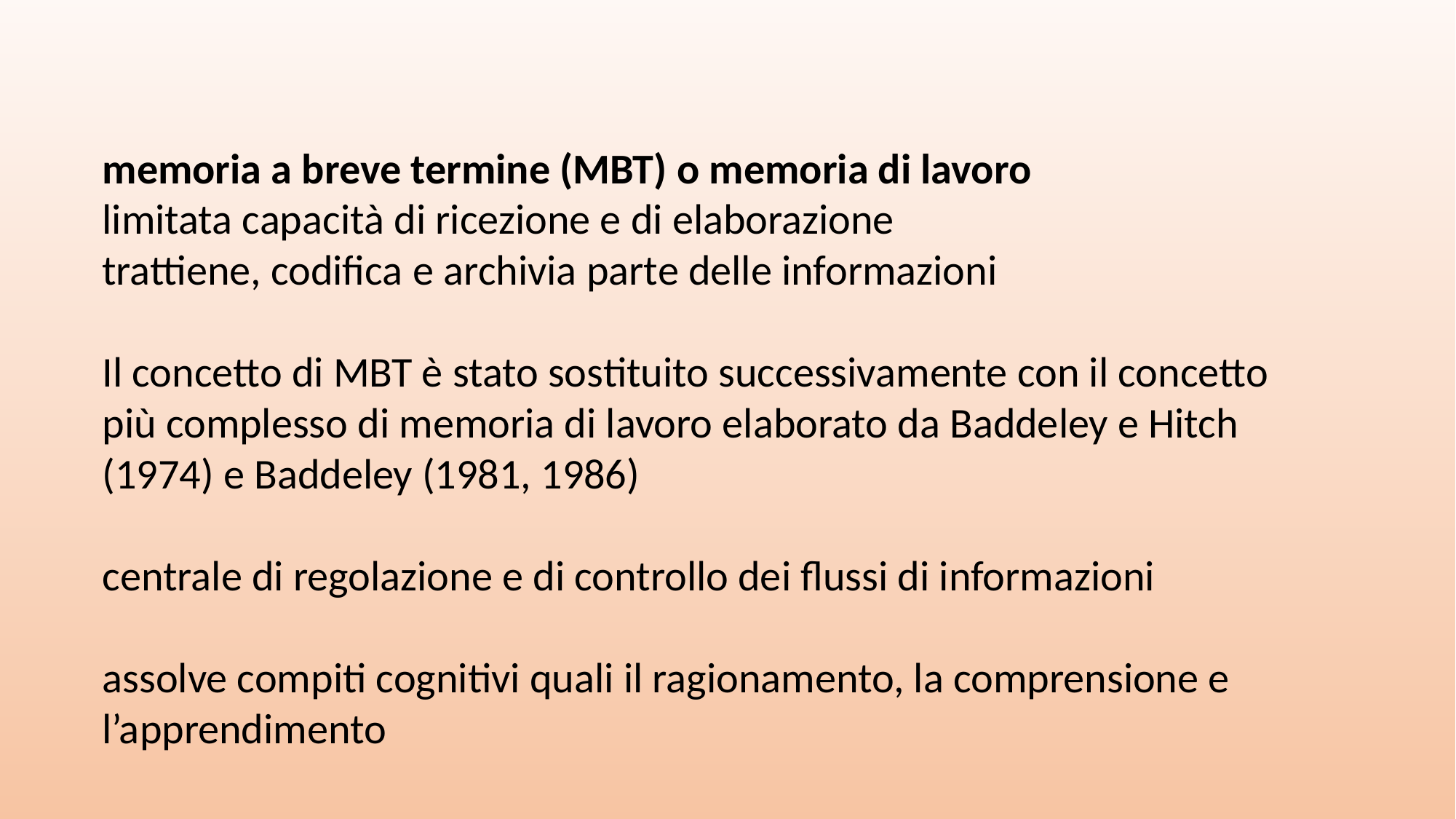

memoria a breve termine (MBT) o memoria di lavoro
limitata capacità di ricezione e di elaborazione
trattiene, codifica e archivia parte delle informazioni

Il concetto di MBT è stato sostituito successivamente con il concetto più complesso di memoria di lavoro elaborato da Baddeley e Hitch (1974) e Baddeley (1981, 1986)

centrale di regolazione e di controllo dei flussi di informazioni

assolve compiti cognitivi quali il ragionamento, la comprensione e l’apprendimento